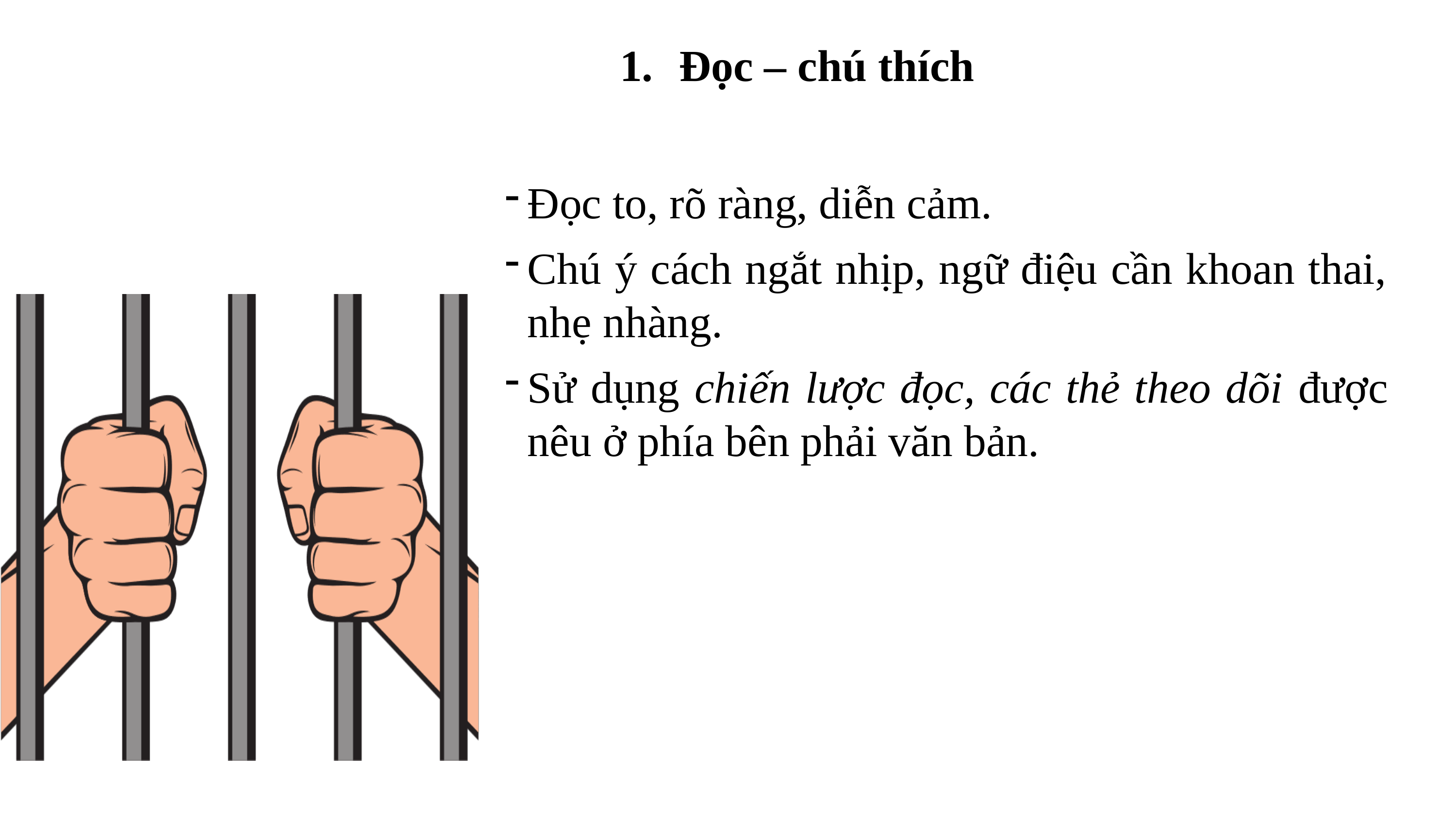

Đọc – chú thích
Đọc to, rõ ràng, diễn cảm.
Chú ý cách ngắt nhịp, ngữ điệu cần khoan thai, nhẹ nhàng.
Sử dụng chiến lược đọc, các thẻ theo dõi được nêu ở phía bên phải văn bản.